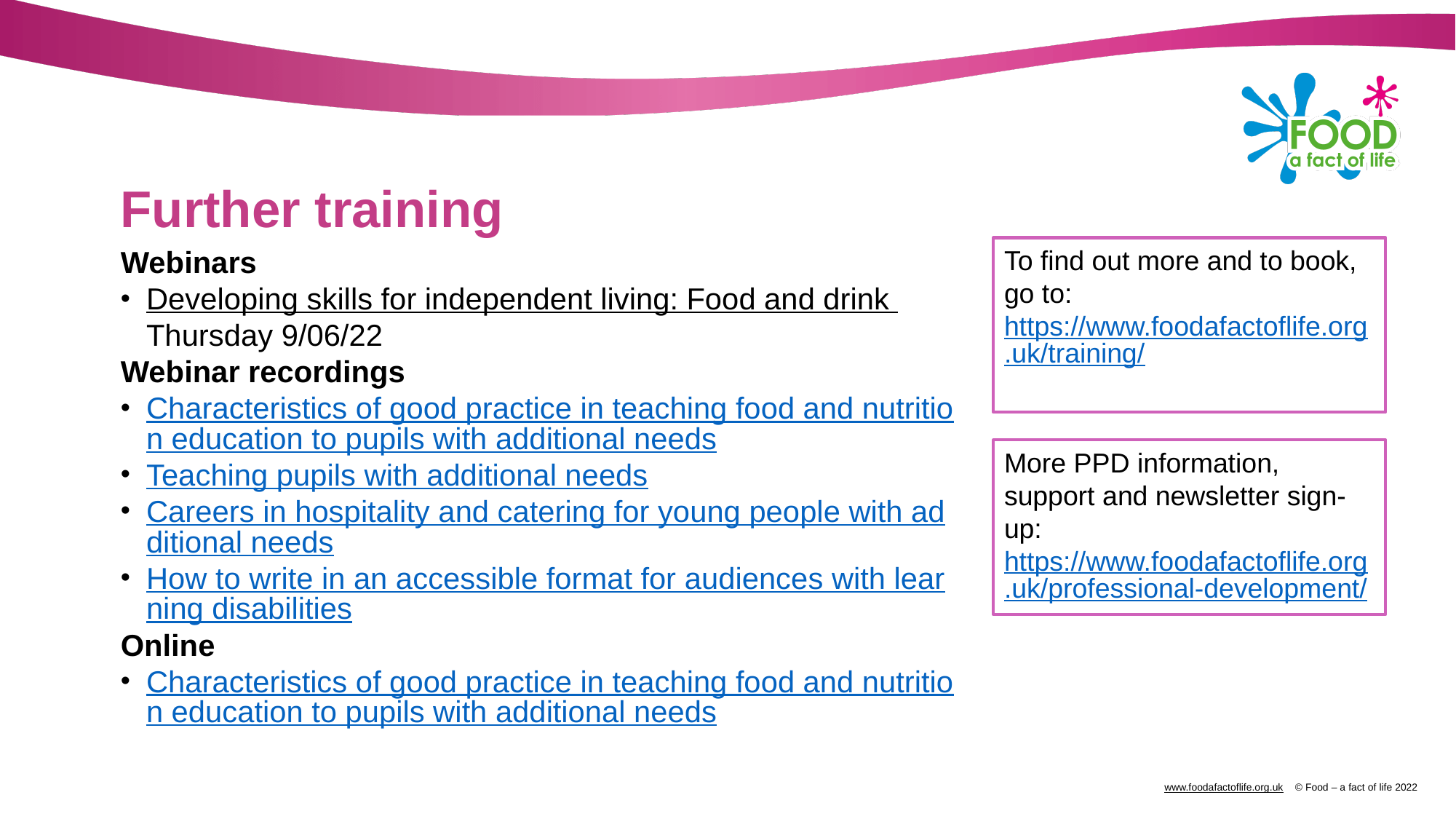

# Further training
To find out more and to book, go to: https://www.foodafactoflife.org.uk/training/

Webinars
Developing skills for independent living: Food and drink Thursday 9/06/22
Webinar recordings
Characteristics of good practice in teaching food and nutrition education to pupils with additional needs
Teaching pupils with additional needs
Careers in hospitality and catering for young people with additional needs
How to write in an accessible format for audiences with learning disabilities
Online
Characteristics of good practice in teaching food and nutrition education to pupils with additional needs

More PPD information, support and newsletter sign-up: https://www.foodafactoflife.org.uk/professional-development/